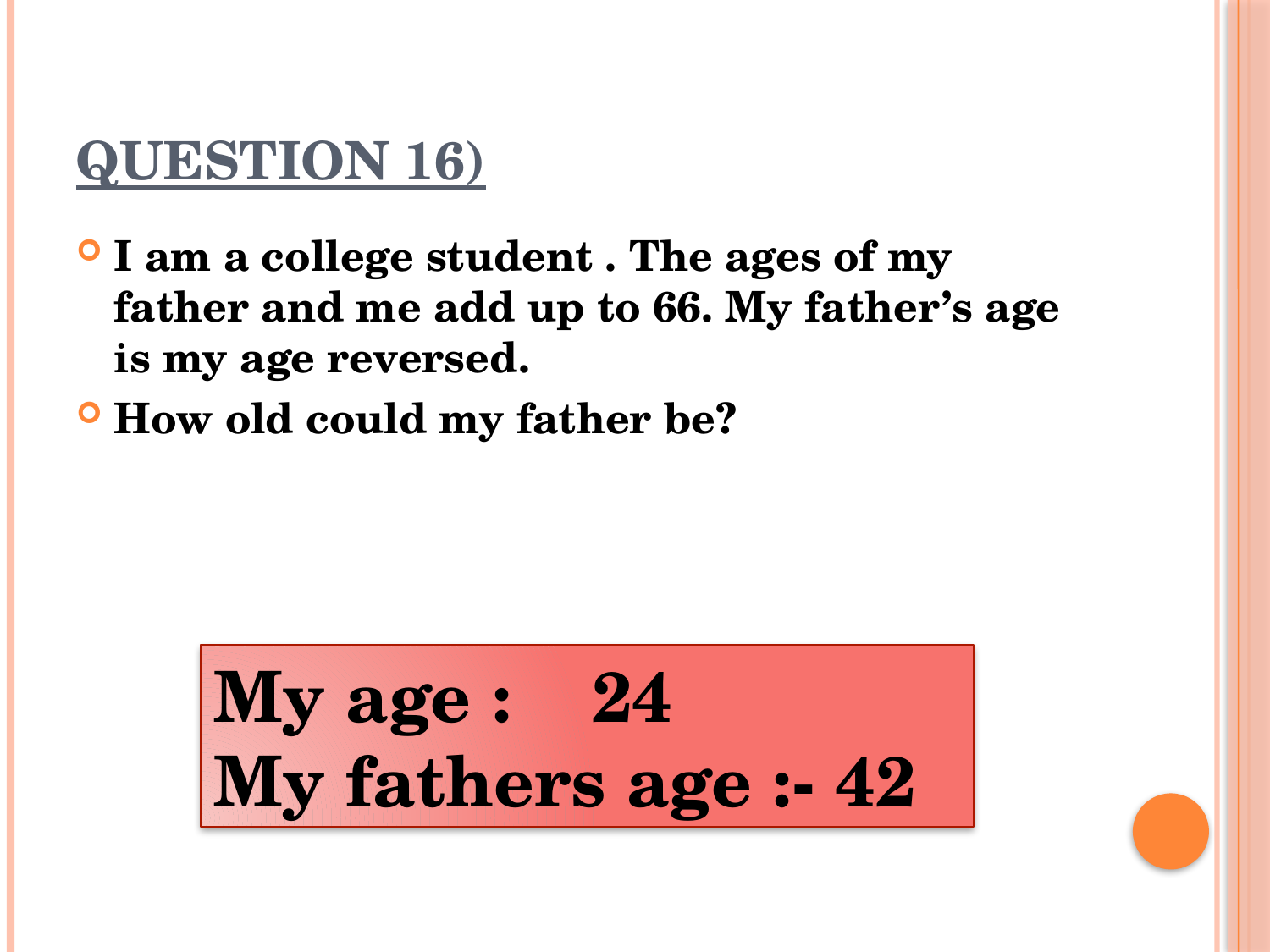

# QUESTION 16)
I am a college student . The ages of my father and me add up to 66. My father’s age is my age reversed.
How old could my father be?
My age :    24
My fathers age :- 42